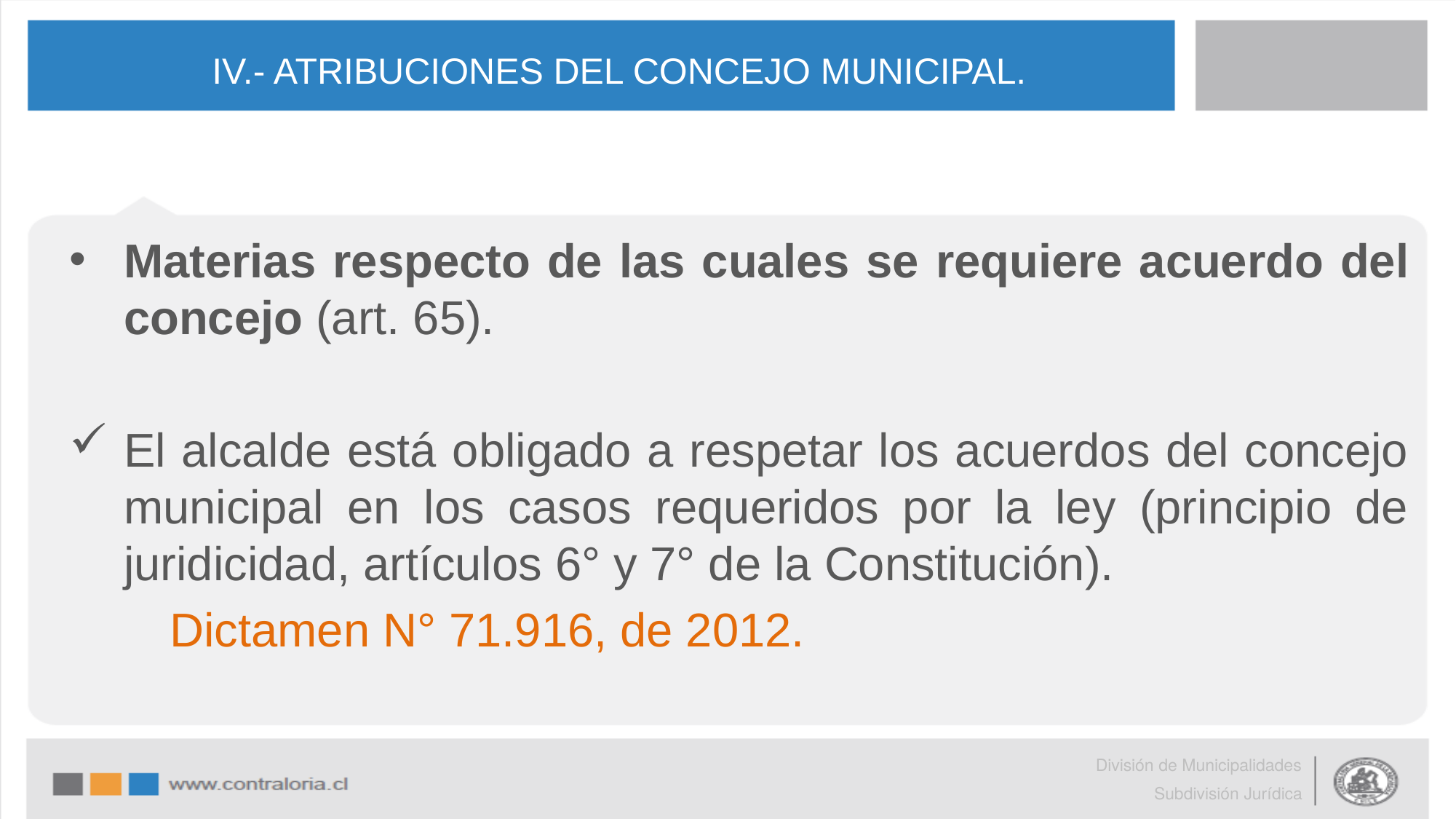

# IV.- ATRIBUCIONES DEL CONCEJO MUNICIPAL.
Materias respecto de las cuales se requiere acuerdo del concejo (art. 65).

El alcalde está obligado a respetar los acuerdos del concejo municipal en los casos requeridos por la ley (principio de juridicidad, artículos 6° y 7° de la Constitución).
												Dictamen N° 71.916, de 2012.

División de Municipalidades

Subdivisión Jurídica